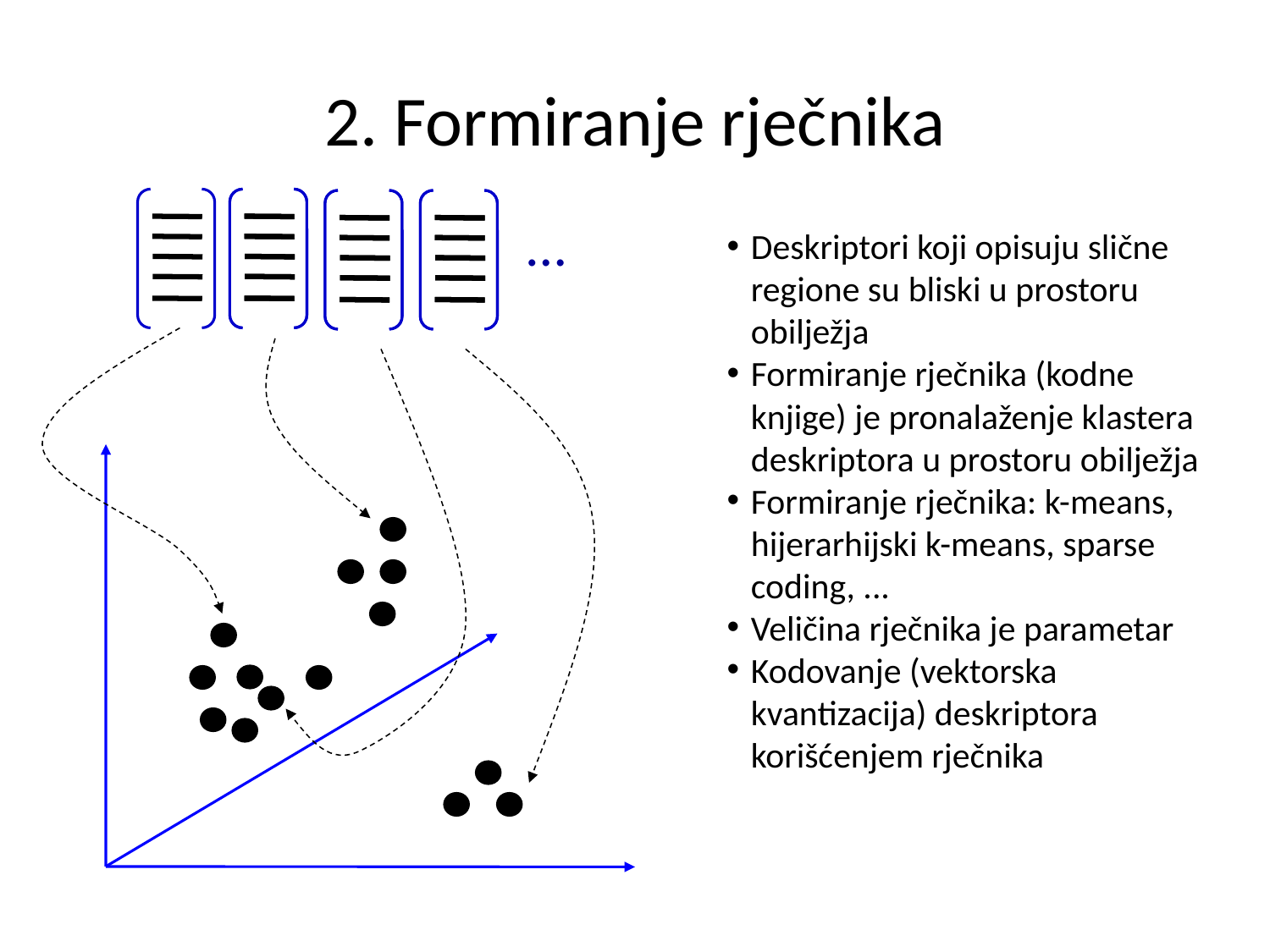

# 2. Formiranje rječnika

…

Deskriptori koji opisuju slične regione su bliski u prostoru obilježja
Formiranje rječnika (kodne knjige) je pronalaženje klastera deskriptora u prostoru obilježja
Formiranje rječnika: k-means, hijerarhijski k-means, sparse coding, ...
Veličina rječnika je parametar
Kodovanje (vektorska kvantizacija) deskriptora korišćenjem rječnika